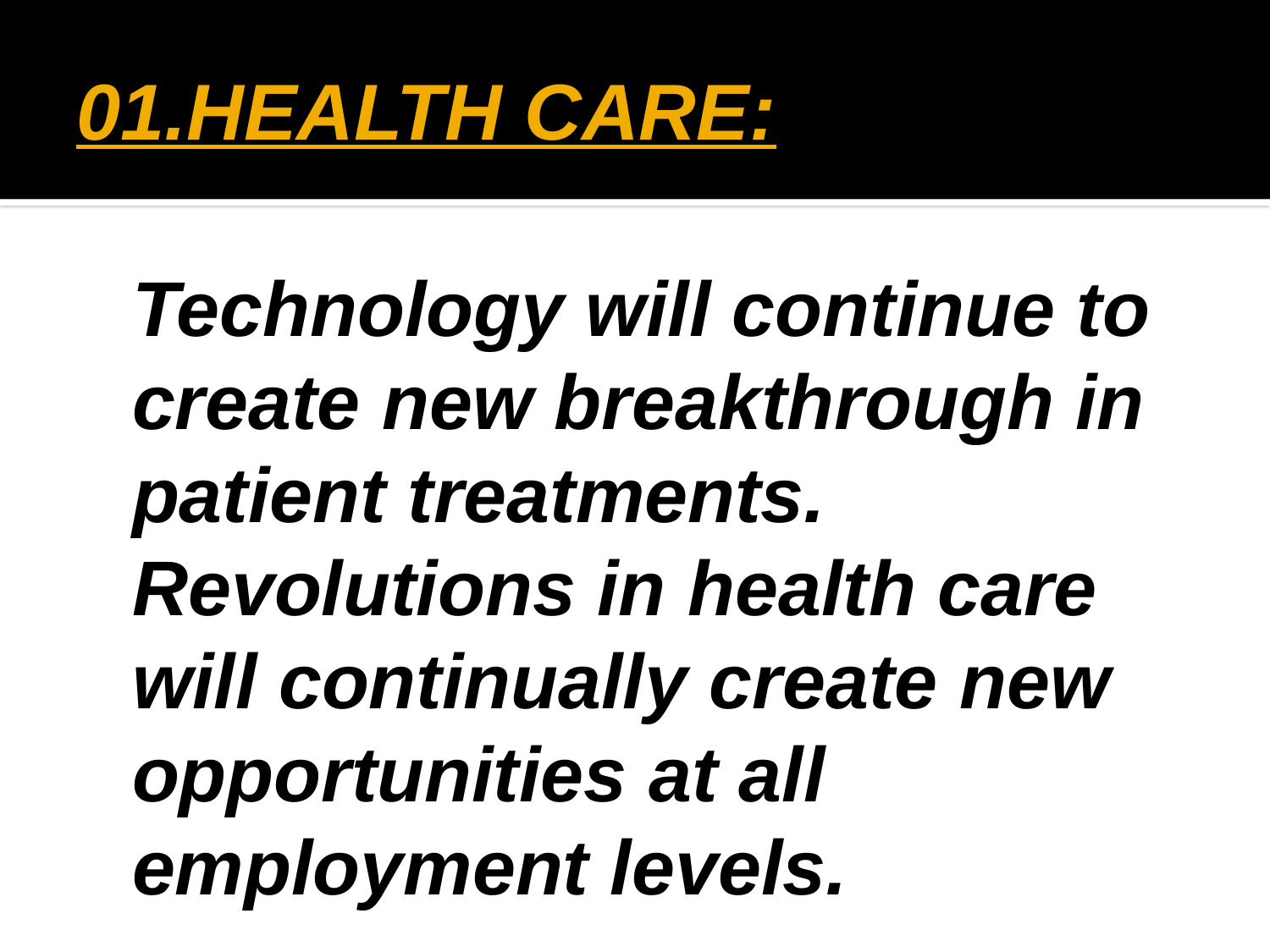

# 01.HEALTH CARE:
	Technology will continue to create new breakthrough in patient treatments. Revolutions in health care will continually create new opportunities at all employment levels.